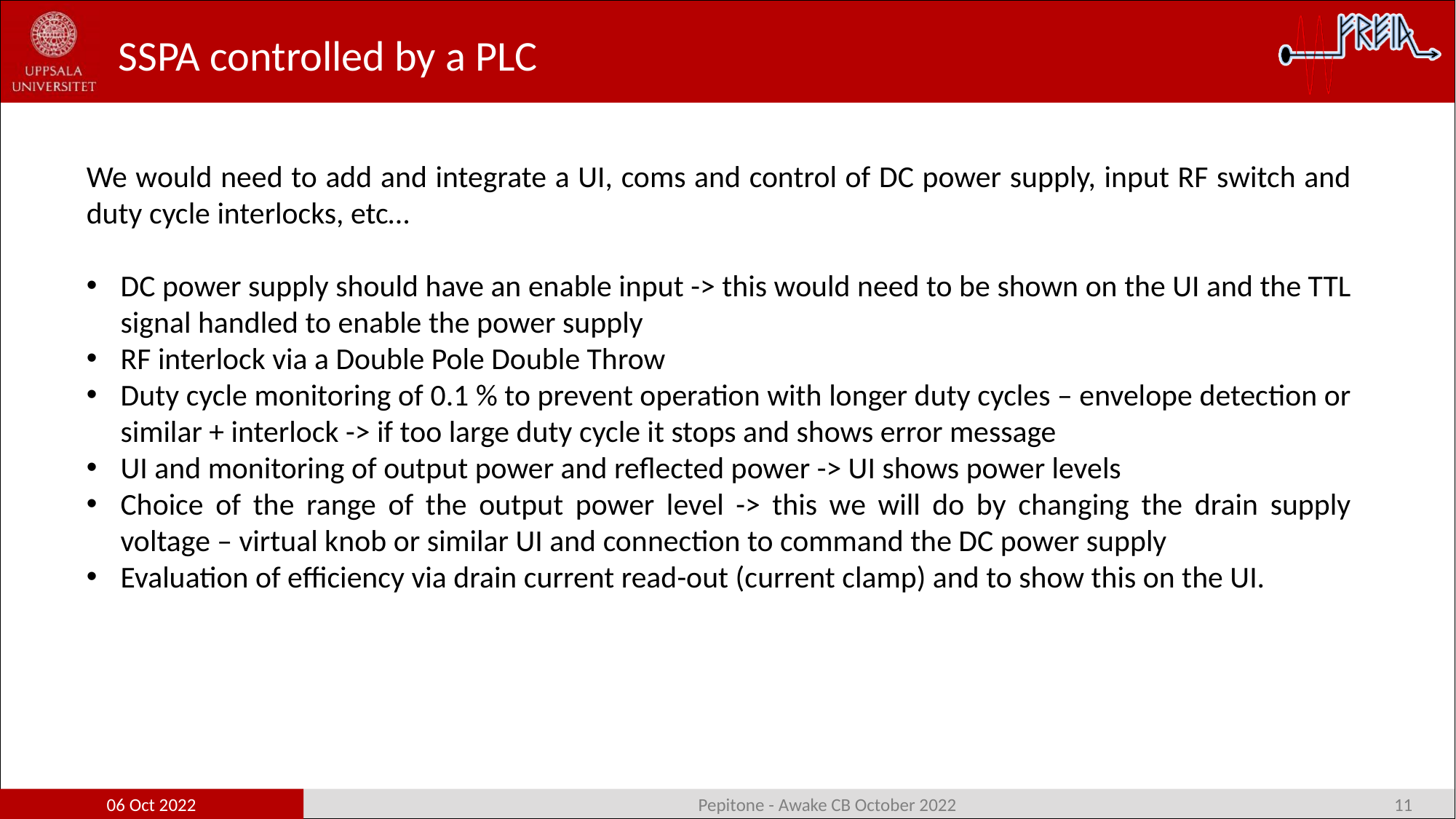

# SSPA controlled by a PLC
We would need to add and integrate a UI, coms and control of DC power supply, input RF switch and duty cycle interlocks, etc…

DC power supply should have an enable input -> this would need to be shown on the UI and the TTL signal handled to enable the power supply
RF interlock via a Double Pole Double Throw
Duty cycle monitoring of 0.1 % to prevent operation with longer duty cycles – envelope detection or similar + interlock -> if too large duty cycle it stops and shows error message
UI and monitoring of output power and reflected power -> UI shows power levels
Choice of the range of the output power level -> this we will do by changing the drain supply voltage – virtual knob or similar UI and connection to command the DC power supply
Evaluation of efficiency via drain current read-out (current clamp) and to show this on the UI.
06 Oct 2022
Pepitone - Awake CB October 2022